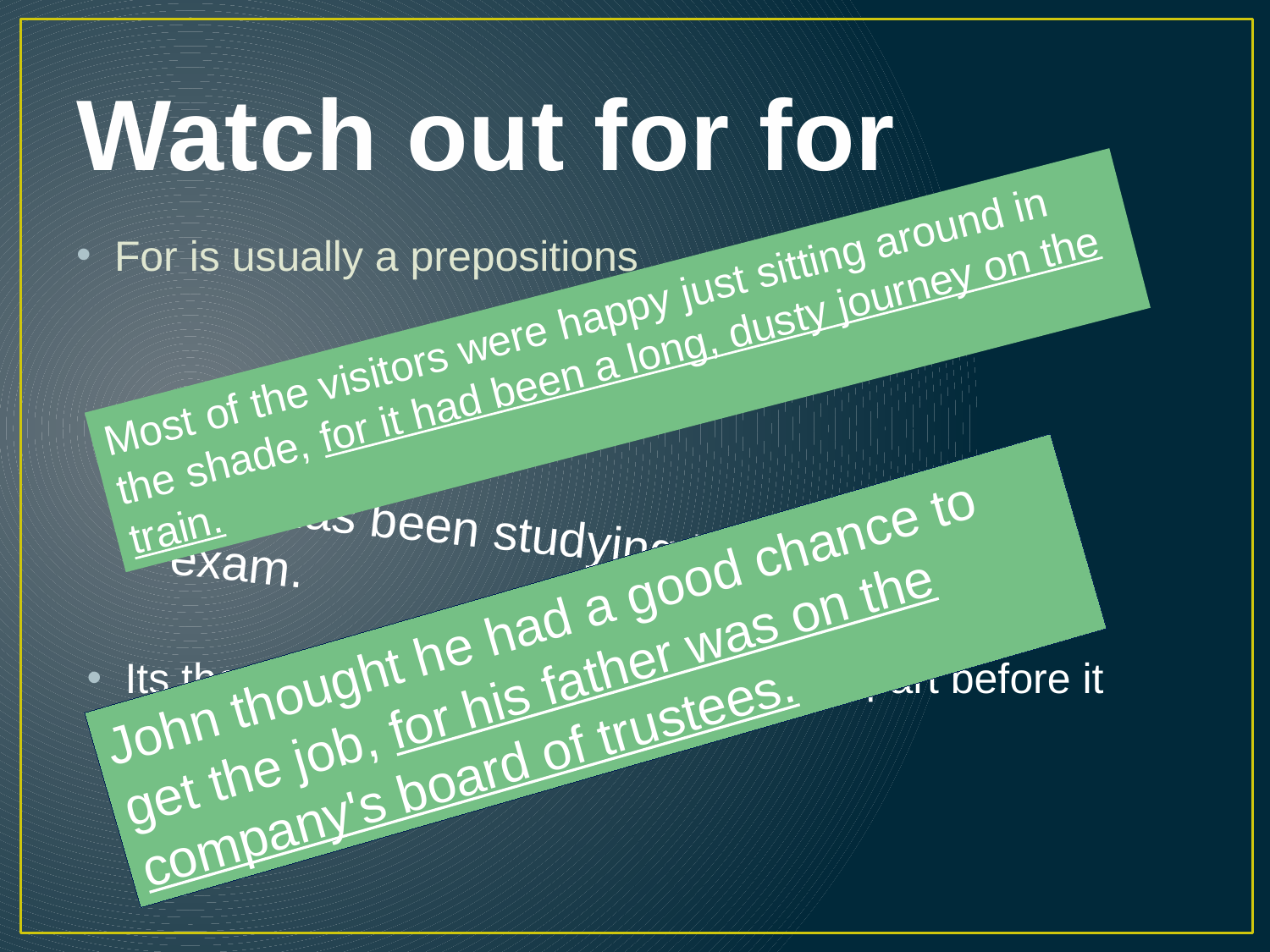

# Watch out for for
For is usually a prepositions

Most of the visitors were happy just sitting around in the shade, for it had been a long, dusty journey on the train.
He’s been famous for many decades.
She has been studying hard for the final exam.
John thought he had a good chance to get the job, for his father was on the company's board of trustees.
Its there to introduce the reason for the part before it